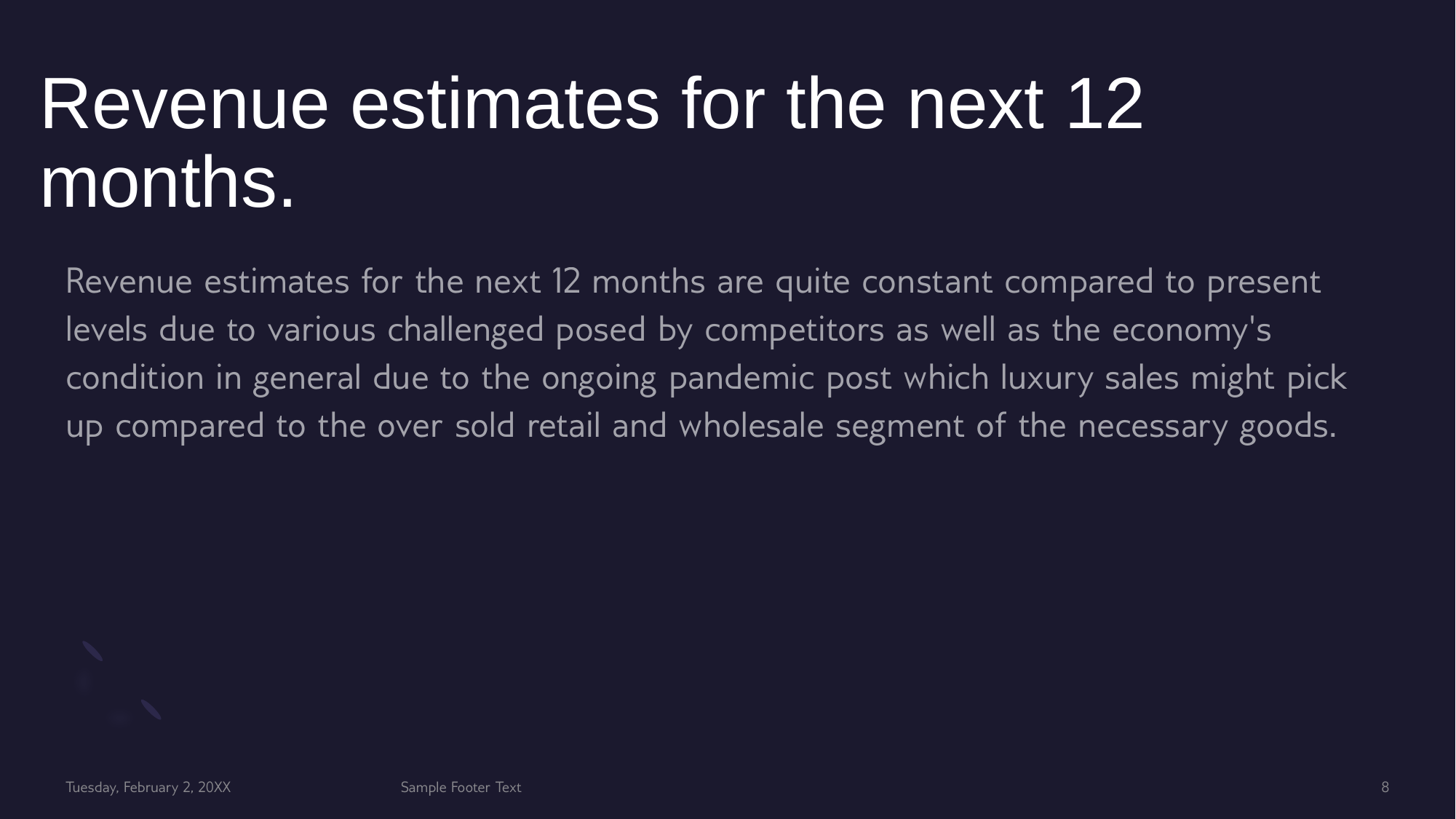

# Revenue estimates for the next 12 months.
Revenue estimates for the next 12 months are quite constant compared to present levels due to various challenged posed by competitors as well as the economy's condition in general due to the ongoing pandemic post which luxury sales might pick up compared to the over sold retail and wholesale segment of the necessary goods.

Tuesday, February 2, 20XX
Sample Footer Text
8